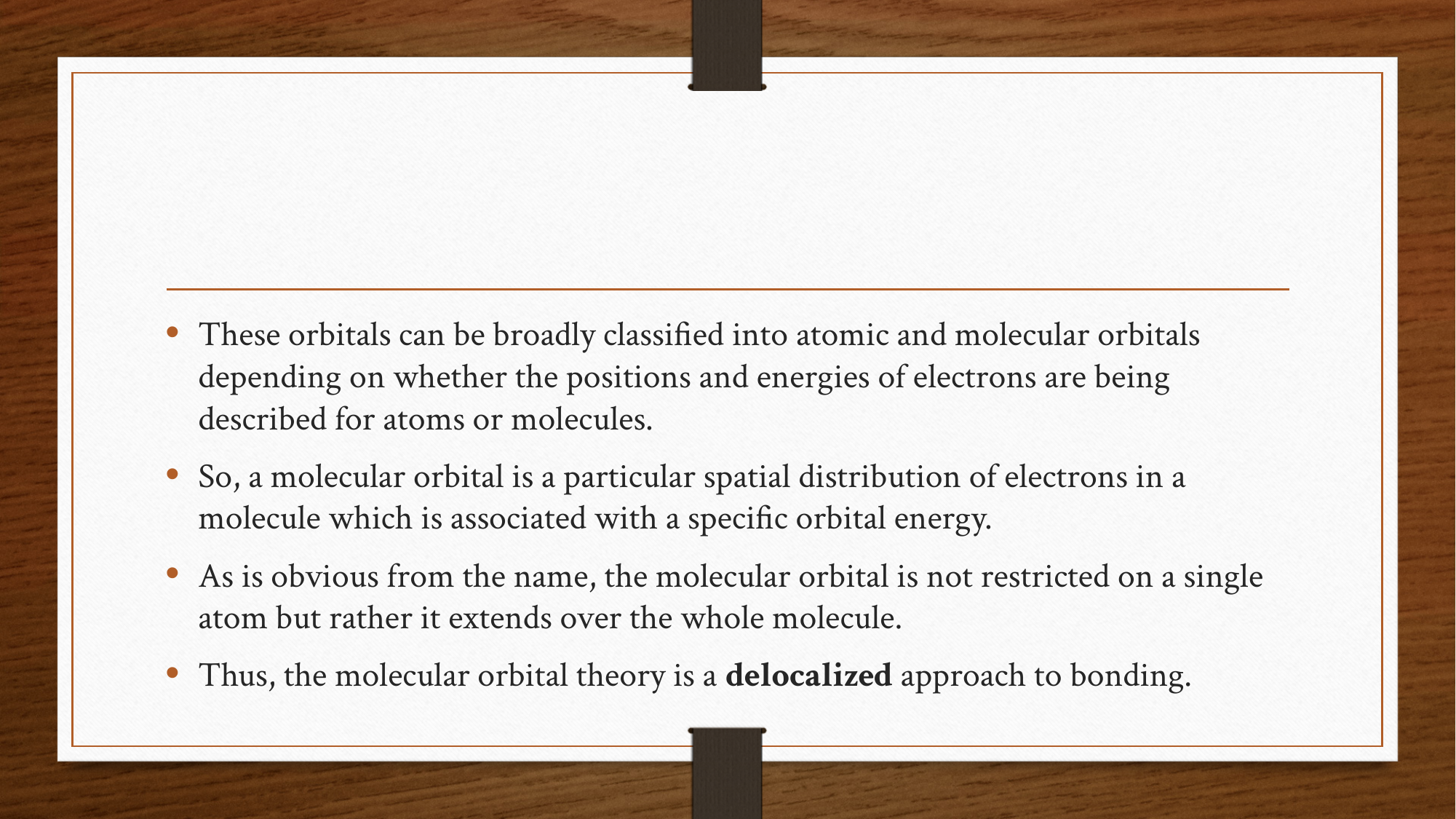

#
These orbitals can be broadly classified into atomic and molecular orbitals depending on whether the positions and energies of electrons are being described for atoms or molecules.
So, a molecular orbital is a particular spatial distribution of electrons in a molecule which is associated with a specific orbital energy.
As is obvious from the name, the molecular orbital is not restricted on a single atom but rather it extends over the whole molecule.
Thus, the molecular orbital theory is a delocalized approach to bonding.